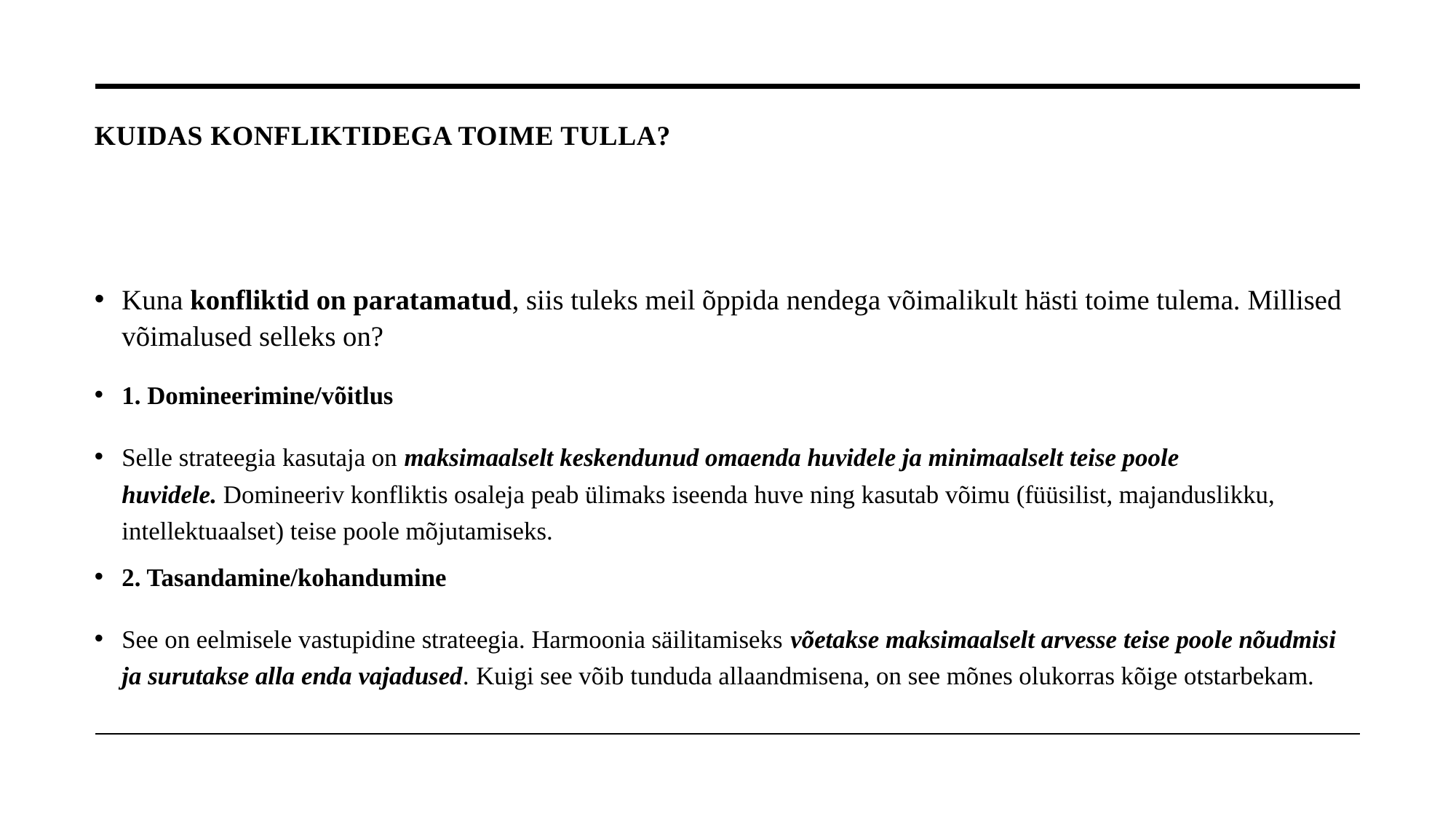

# Kuidas konfliktidega toime tulla?
Kuna konfliktid on paratamatud, siis tuleks meil õppida nendega võimalikult hästi toime tulema. Millised võimalused selleks on?
1. Domineerimine/võitlus
Selle strateegia kasutaja on maksimaalselt keskendunud omaenda huvidele ja minimaalselt teise poole huvidele. Domineeriv konfliktis osaleja peab ülimaks iseenda huve ning kasutab võimu (füüsilist, majanduslikku, intellektuaalset) teise poole mõjutamiseks.
2. Tasandamine/kohandumine
See on eelmisele vastupidine strateegia. Harmoonia säilitamiseks võetakse maksimaalselt arvesse teise poole nõudmisi ja surutakse alla enda vajadused. Kuigi see võib tunduda allaandmisena, on see mõnes olukorras kõige otstarbekam.